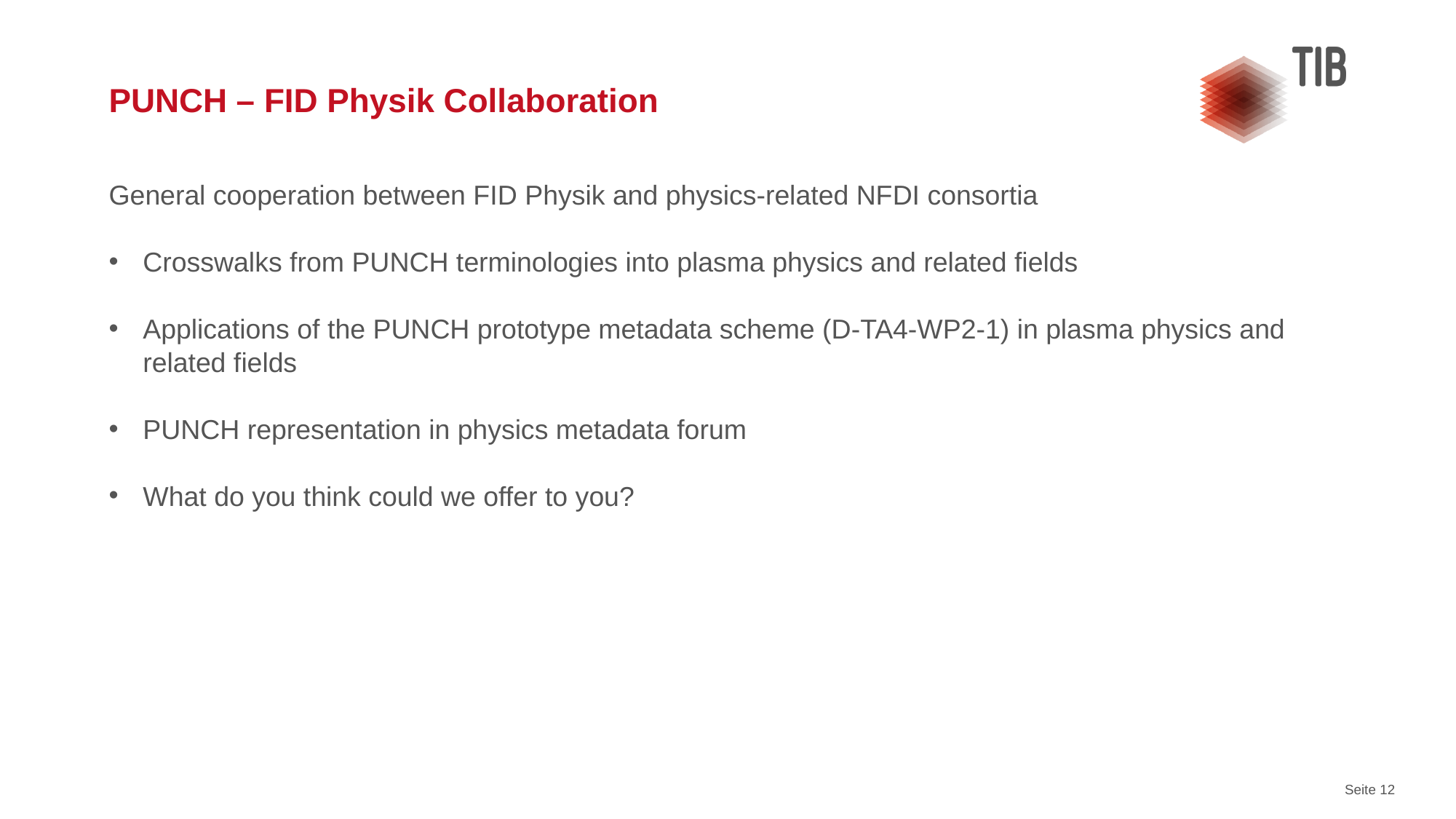

# PUNCH – FID Physik Collaboration
General cooperation between FID Physik and physics-related NFDI consortia

Crosswalks from PUNCH terminologies into plasma physics and related fields

Applications of the PUNCH prototype metadata scheme (D-TA4-WP2-1) in plasma physics and related fields

PUNCH representation in physics metadata forum

What do you think could we offer to you?